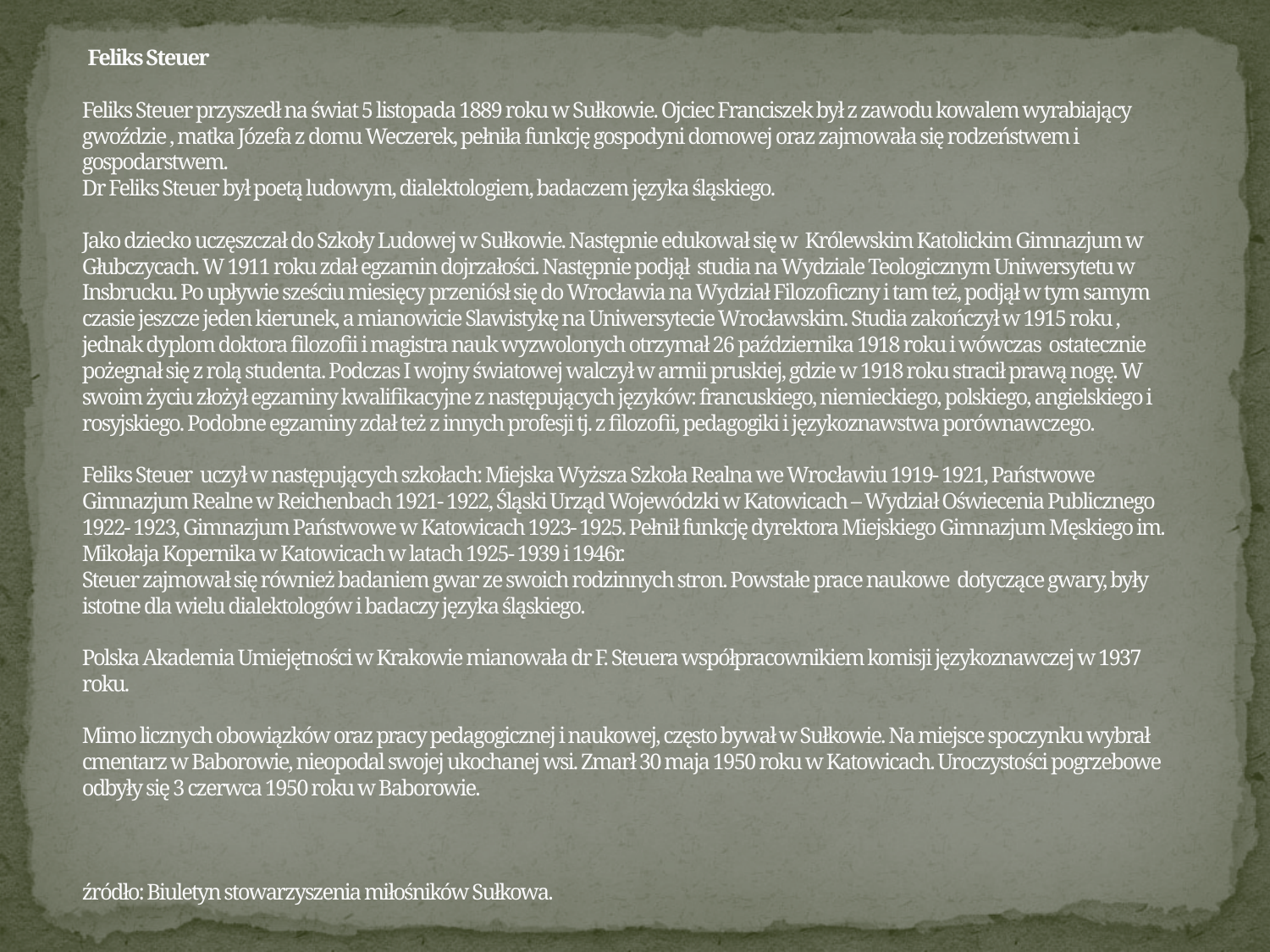

# Feliks Steuer   Feliks Steuer przyszedł na świat 5 listopada 1889 roku w Sułkowie. Ojciec Franciszek był z zawodu kowalem wyrabiający gwoździe , matka Józefa z domu Weczerek, pełniła funkcję gospodyni domowej oraz zajmowała się rodzeństwem i  gospodarstwem. Dr Feliks Steuer był poetą ludowym, dialektologiem, badaczem języka śląskiego.   Jako dziecko uczęszczał do Szkoły Ludowej w Sułkowie. Następnie edukował się w  Królewskim Katolickim Gimnazjum w Głubczycach. W 1911 roku zdał egzamin dojrzałości. Następnie podjął  studia na Wydziale Teologicznym Uniwersytetu w Insbrucku. Po upływie sześciu miesięcy przeniósł się do Wrocławia na Wydział Filozoficzny i tam też, podjął w tym samym czasie jeszcze jeden kierunek, a mianowicie Slawistykę na Uniwersytecie Wrocławskim. Studia zakończył w 1915 roku , jednak dyplom doktora filozofii i magistra nauk wyzwolonych otrzymał 26 października 1918 roku i wówczas  ostatecznie pożegnał się z rolą studenta. Podczas I wojny światowej walczył w armii pruskiej, gdzie w 1918 roku stracił prawą nogę. W swoim życiu złożył egzaminy kwalifikacyjne z następujących języków: francuskiego, niemieckiego, polskiego, angielskiego i rosyjskiego. Podobne egzaminy zdał też z innych profesji tj. z filozofii, pedagogiki i językoznawstwa porównawczego.   Feliks Steuer  uczył w następujących szkołach: Miejska Wyższa Szkoła Realna we Wrocławiu 1919- 1921, Państwowe Gimnazjum Realne w Reichenbach 1921- 1922, Śląski Urząd Wojewódzki w Katowicach – Wydział Oświecenia Publicznego 1922- 1923, Gimnazjum Państwowe w Katowicach 1923- 1925. Pełnił funkcję dyrektora Miejskiego Gimnazjum Męskiego im. Mikołaja Kopernika w Katowicach w latach 1925- 1939 i 1946r. Steuer zajmował się również badaniem gwar ze swoich rodzinnych stron. Powstałe prace naukowe  dotyczące gwary, były istotne dla wielu dialektologów i badaczy języka śląskiego.   Polska Akademia Umiejętności w Krakowie mianowała dr F. Steuera współpracownikiem komisji językoznawczej w 1937 roku.   Mimo licznych obowiązków oraz pracy pedagogicznej i naukowej, często bywał w Sułkowie. Na miejsce spoczynku wybrał cmentarz w Baborowie, nieopodal swojej ukochanej wsi. Zmarł 30 maja 1950 roku w Katowicach. Uroczystości pogrzebowe odbyły się 3 czerwca 1950 roku w Baborowie. źródło: Biuletyn stowarzyszenia miłośników Sułkowa.